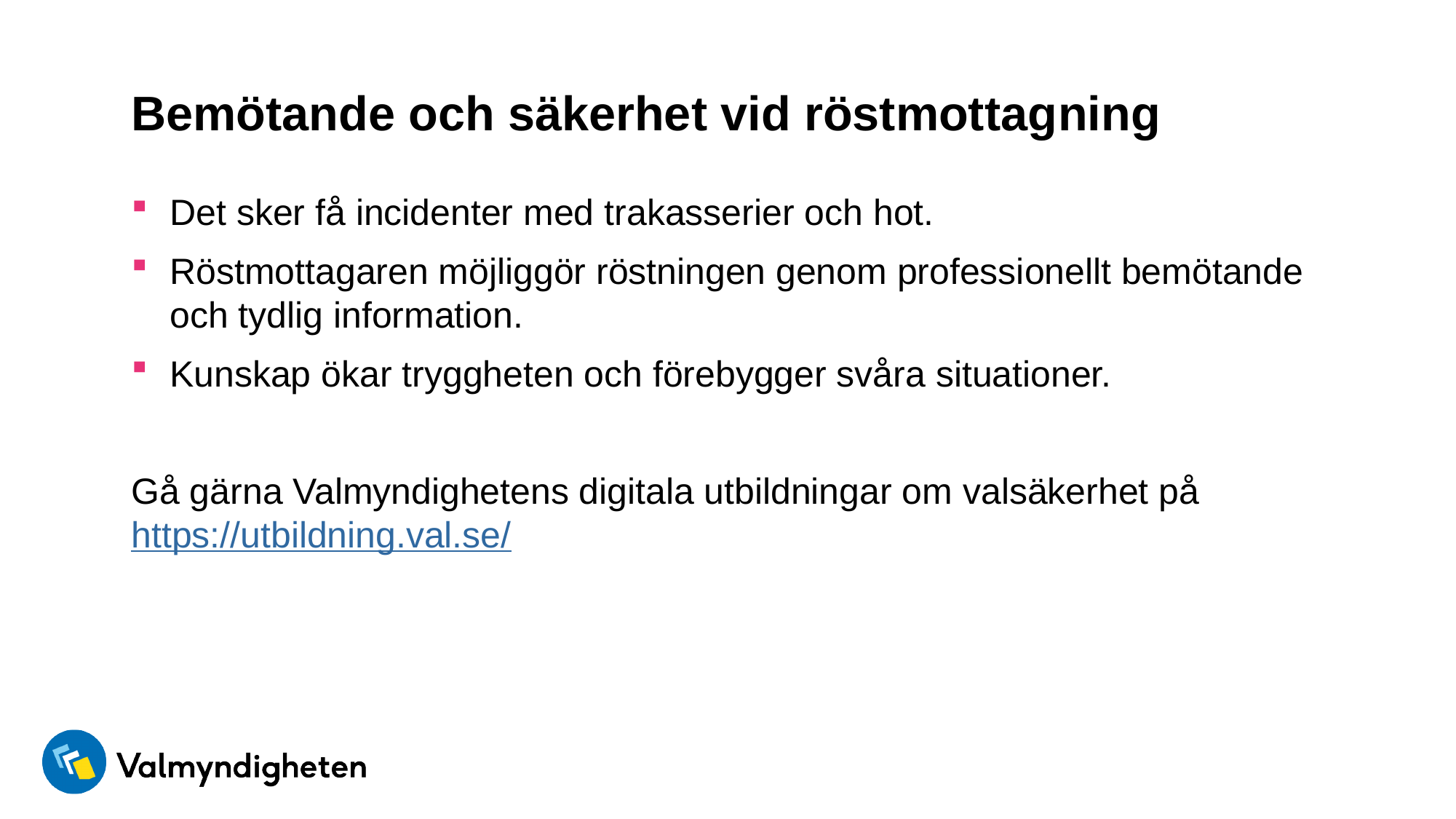

# Bemötande och säkerhet vid röstmottagning
Det sker få incidenter med trakasserier och hot.
Röstmottagaren möjliggör röstningen genom professionellt bemötande och tydlig information.
Kunskap ökar tryggheten och förebygger svåra situationer.

Gå gärna Valmyndighetens digitala utbildningar om valsäkerhet på https://utbildning.val.se/